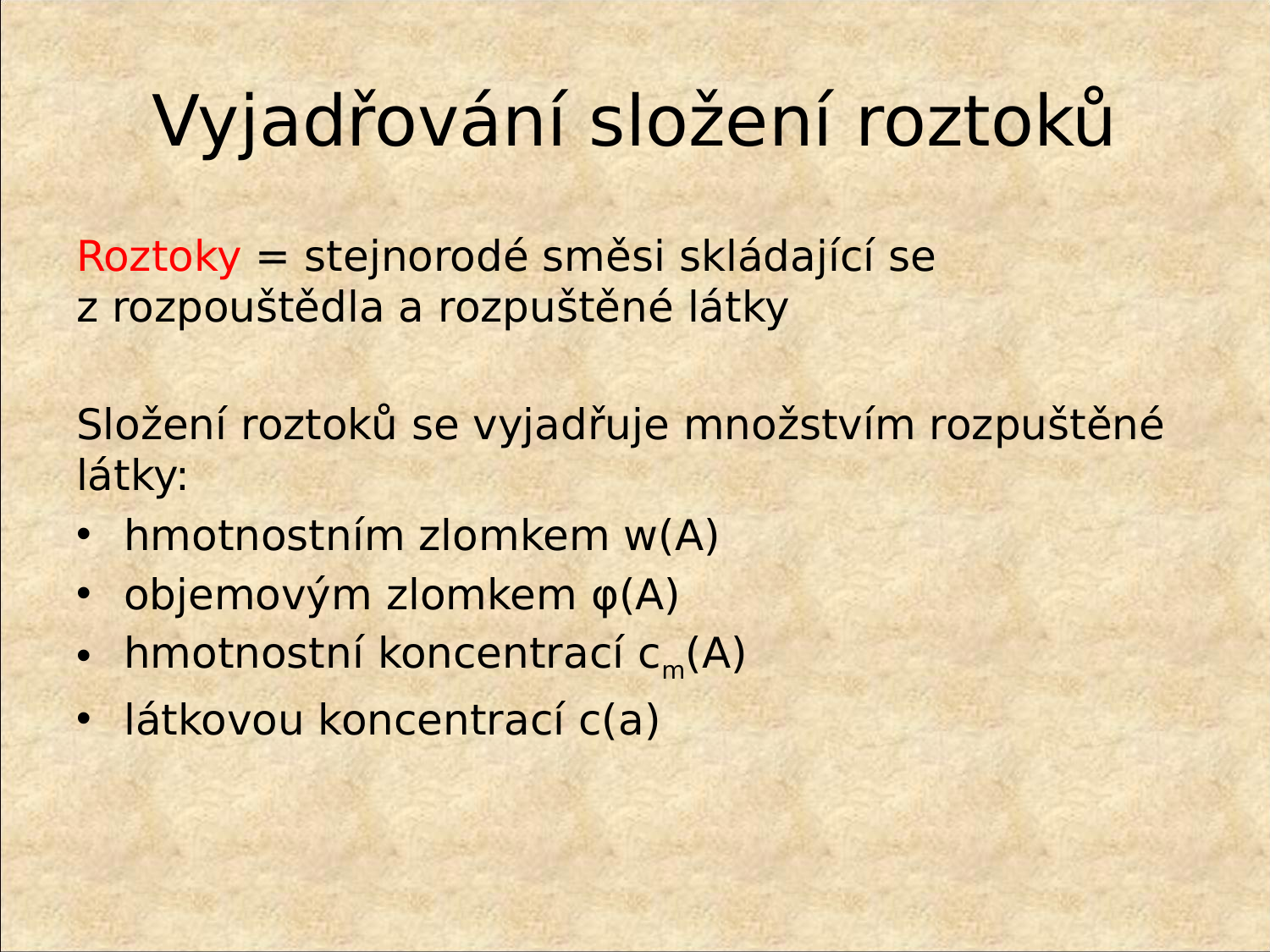

# Vyjadřování složení roztoků
Roztoky = stejnorodé směsi skládající se
z rozpouštědla a rozpuštěné látky

Složení roztoků se vyjadřuje množstvím rozpuštěné látky:
hmotnostním zlomkem w(A)
objemovým zlomkem φ(A)
hmotnostní koncentrací cm(A)
látkovou koncentrací c(a)